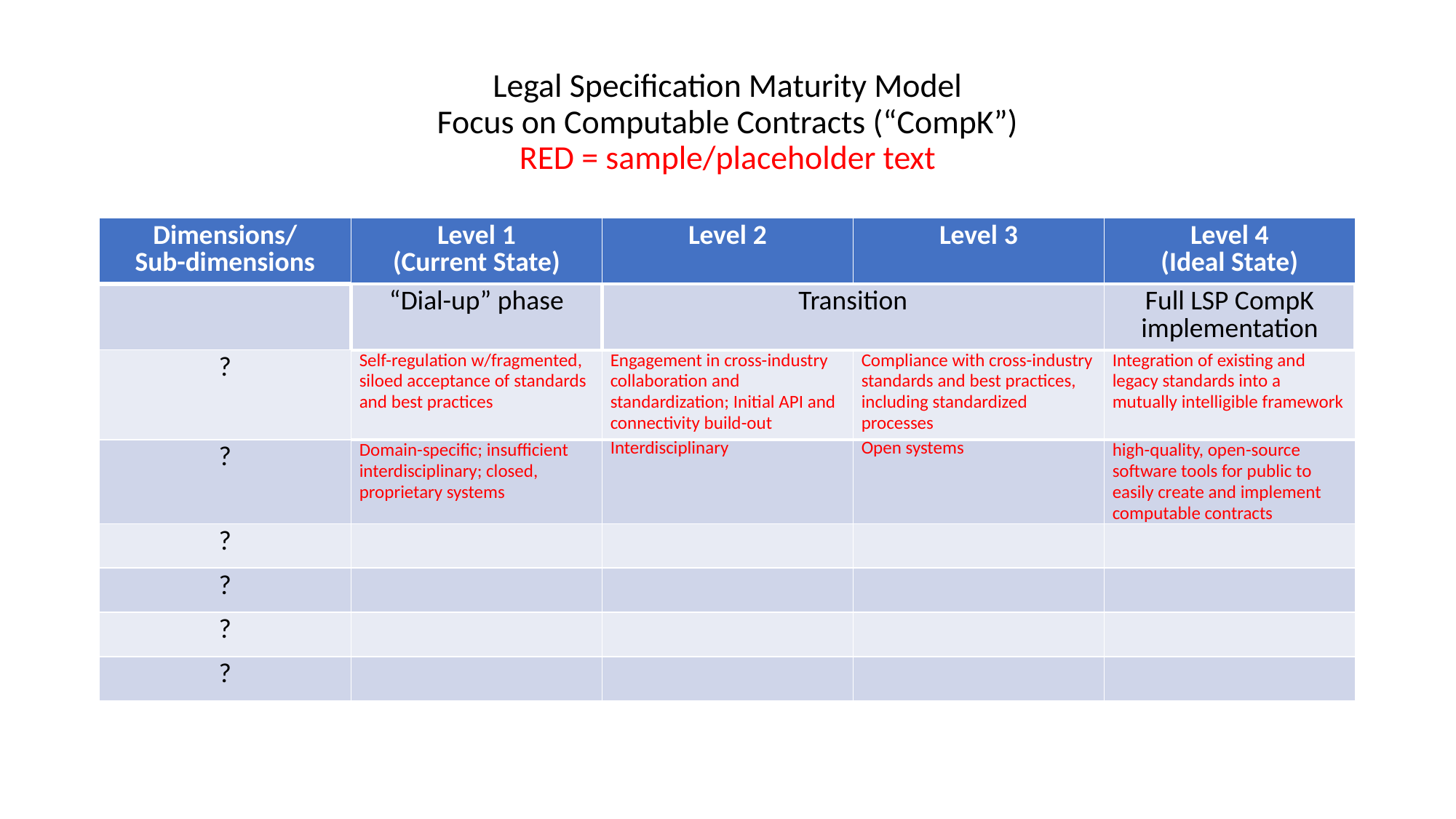

# Legal Specification Maturity Model Focus on Computable Contracts (“CompK”) RED = sample/placeholder text
| Dimensions/ Sub-dimensions | Level 1 (Current State) | Level 2 | Level 3 | Level 4 (Ideal State) |
| --- | --- | --- | --- | --- |
|  | “Dial-up” phase | Transition |  | Full LSP CompK implementation |
| ? | Self-regulation w/fragmented, siloed acceptance of standards and best practices | Engagement in cross-industry collaboration and standardization; Initial API and connectivity build-out | Compliance with cross-industry standards and best practices, including standardized processes | Integration of existing and legacy standards into a mutually intelligible framework |
| ? | Domain-specific; insufficient interdisciplinary; closed, proprietary systems | Interdisciplinary | Open systems | high-quality, open-source software tools for public to easily create and implement computable contracts |
| ? |  |  |  |  |
| ? |  |  |  |  |
| ? |  |  |  |  |
| ? |  |  |  |  |